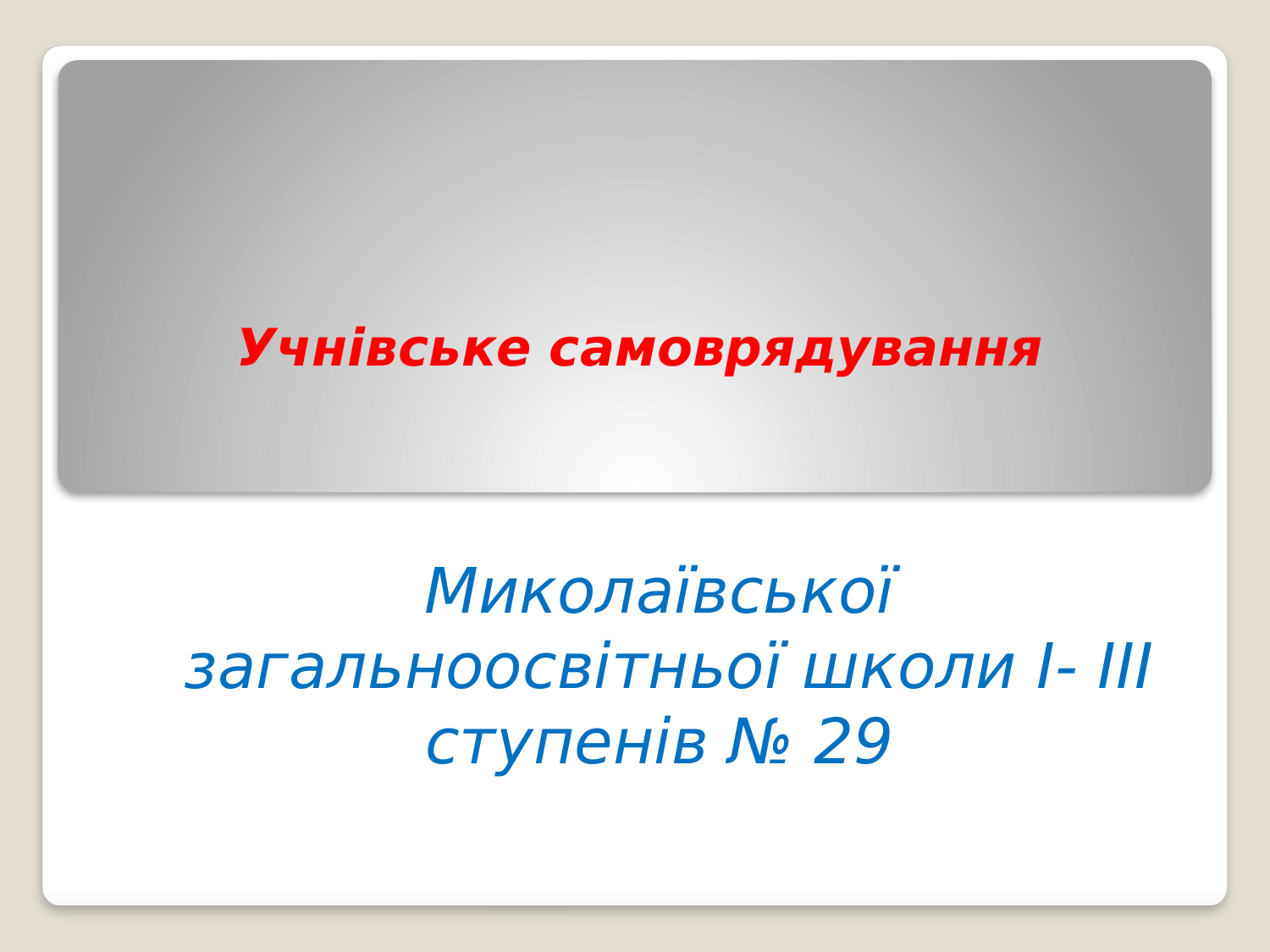

# Учнівське самоврядування
Миколаївської
 загальноосвітньої школи І- ІІІ ступенів № 29